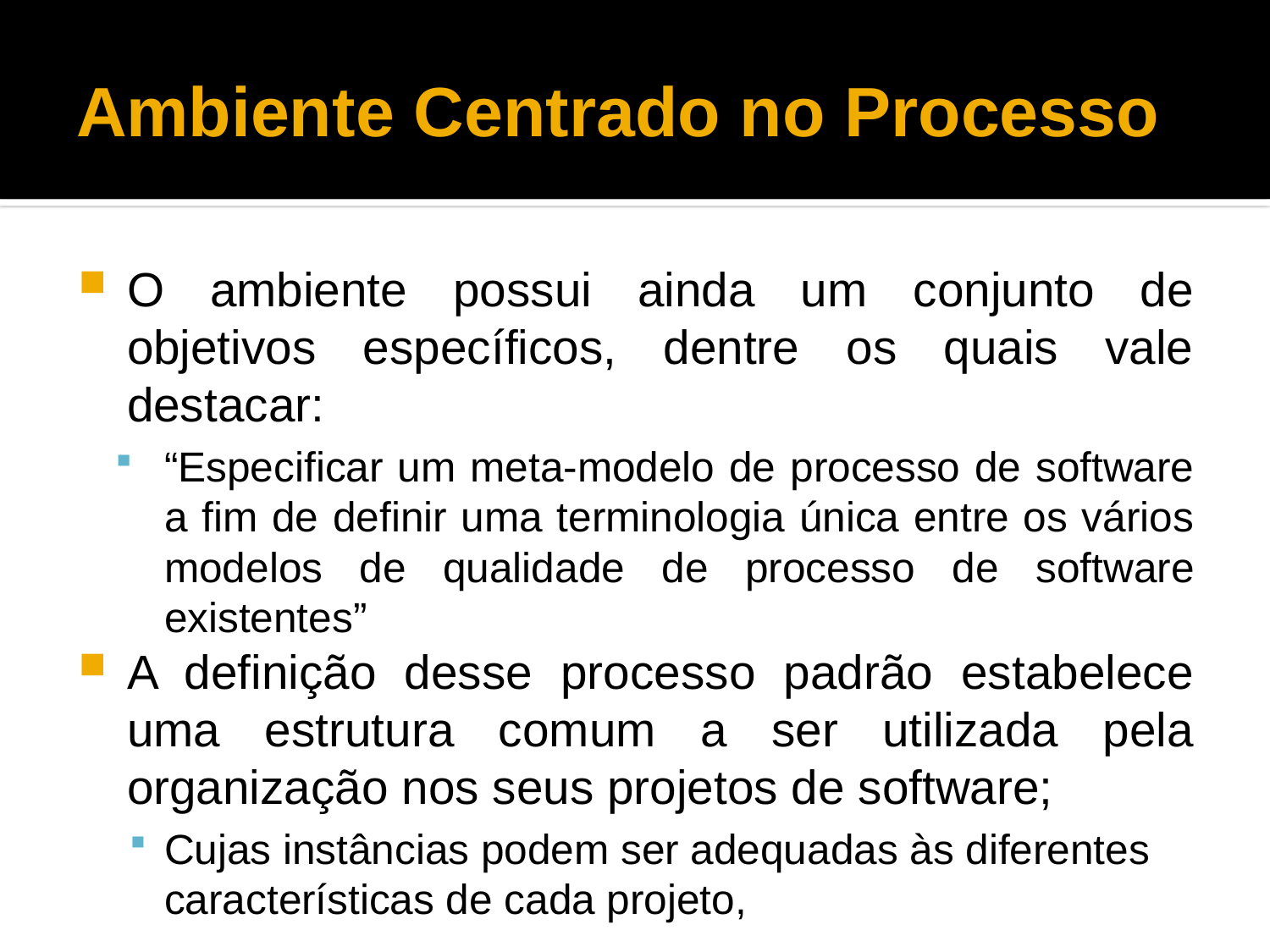

# Ambiente Centrado no Processo
O ambiente possui ainda um conjunto de objetivos específicos, dentre os quais vale destacar:
“Especificar um meta-modelo de processo de software a fim de definir uma terminologia única entre os vários modelos de qualidade de processo de software existentes”
A definição desse processo padrão estabelece uma estrutura comum a ser utilizada pela organização nos seus projetos de software;
Cujas instâncias podem ser adequadas às diferentes características de cada projeto,